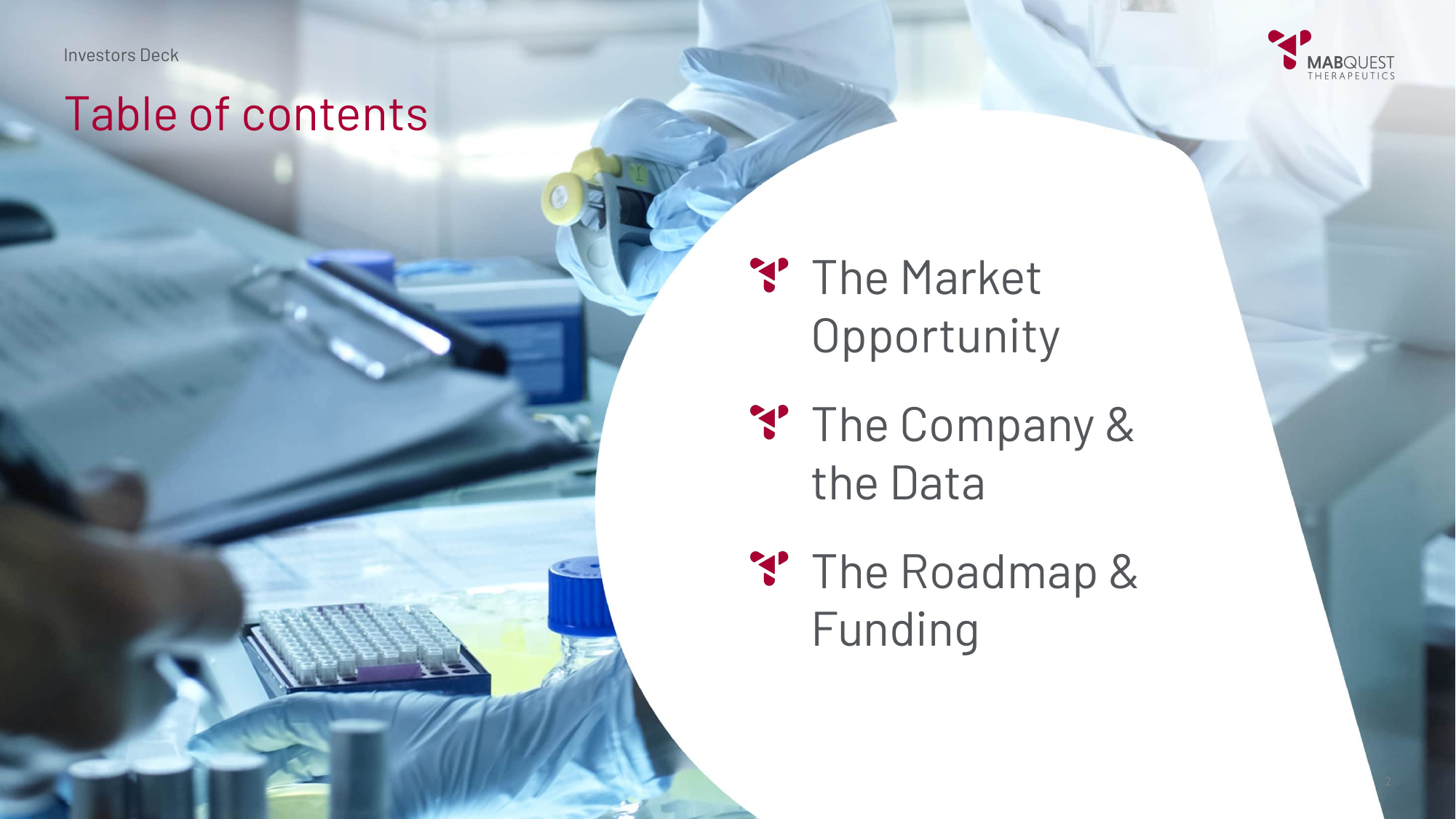

Investors Deck
# Table of contents
The Market Opportunity
The Company & the Data
The Roadmap & Funding
2